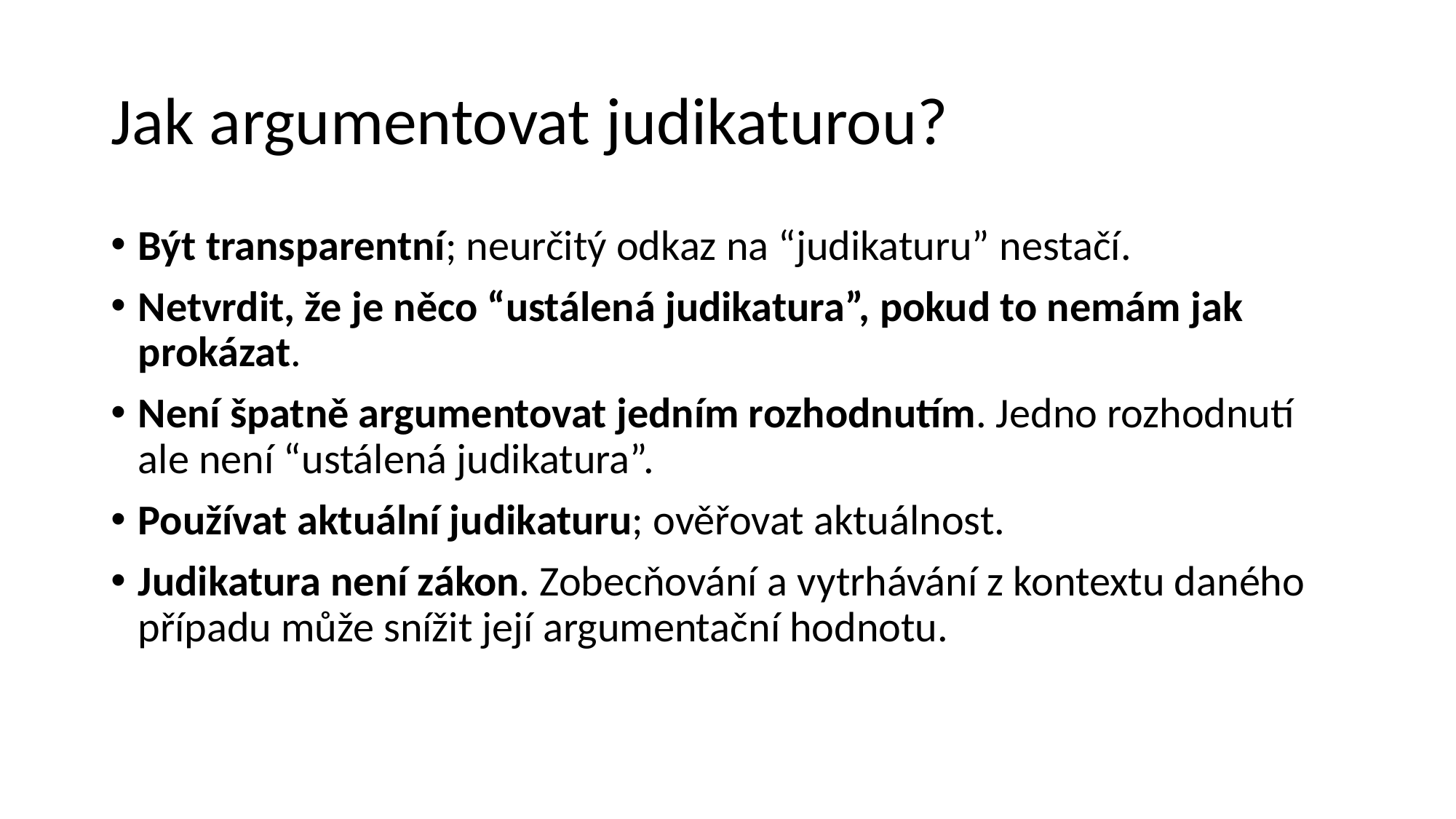

# Jak argumentovat judikaturou?
Být transparentní; neurčitý odkaz na “judikaturu” nestačí.
Netvrdit, že je něco “ustálená judikatura”, pokud to nemám jak prokázat.
Není špatně argumentovat jedním rozhodnutím. Jedno rozhodnutí ale není “ustálená judikatura”.
Používat aktuální judikaturu; ověřovat aktuálnost.
Judikatura není zákon. Zobecňování a vytrhávání z kontextu daného případu může snížit její argumentační hodnotu.